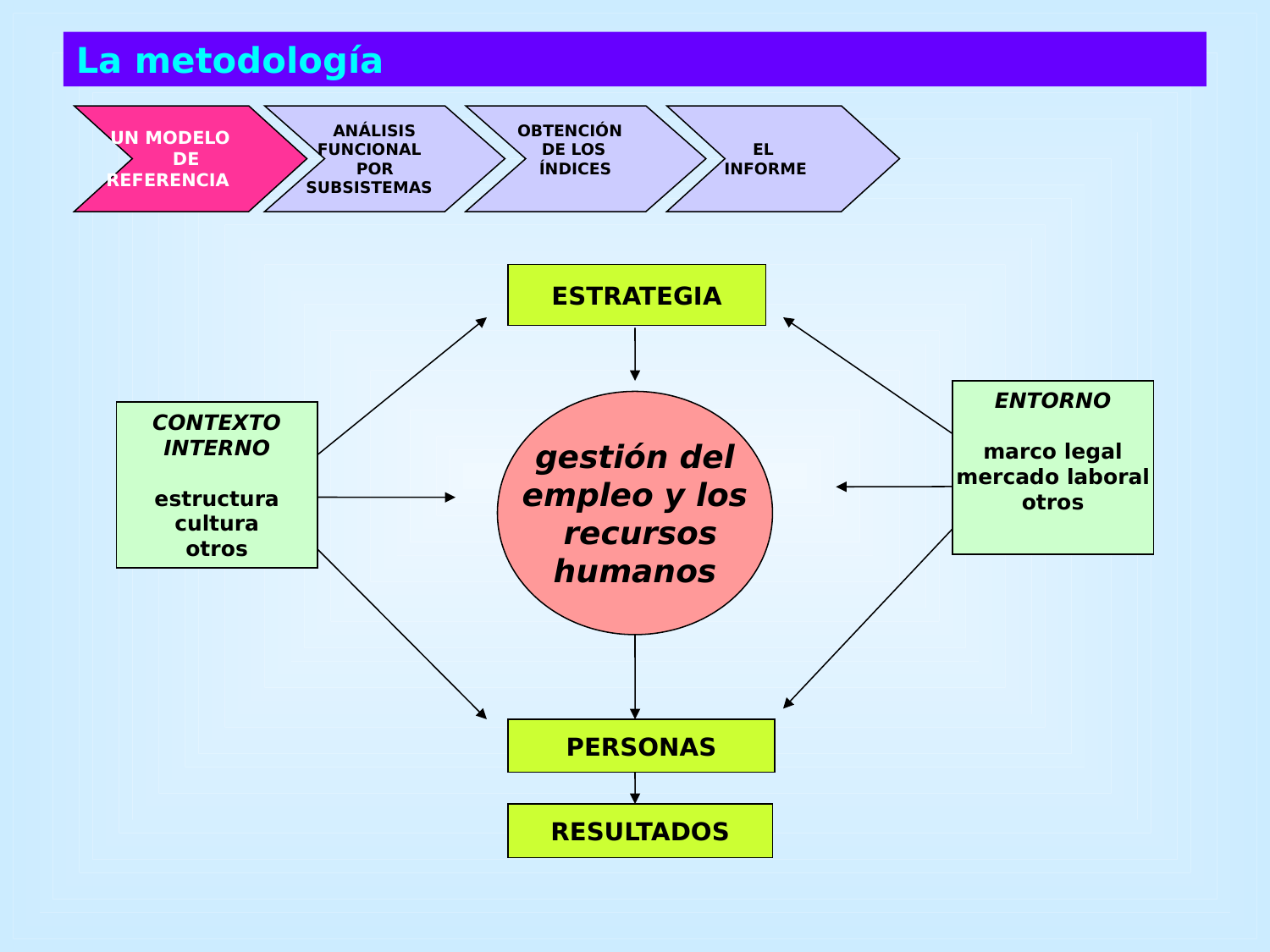

La metodología
UN MODELO
DE
REFERENCIA
ANÁLISIS
FUNCIONAL
POR
SUBSISTEMAS
OBTENCIÓN
DE LOS
ÍNDICES

EL
INFORME
ESTRATEGIA

ENTORNO

marco legal
mercado laboral
otros

gestión del
empleo y los
 recursos
humanos
CONTEXTO
INTERNO

estructura
cultura
otros

PERSONAS

RESULTADOS